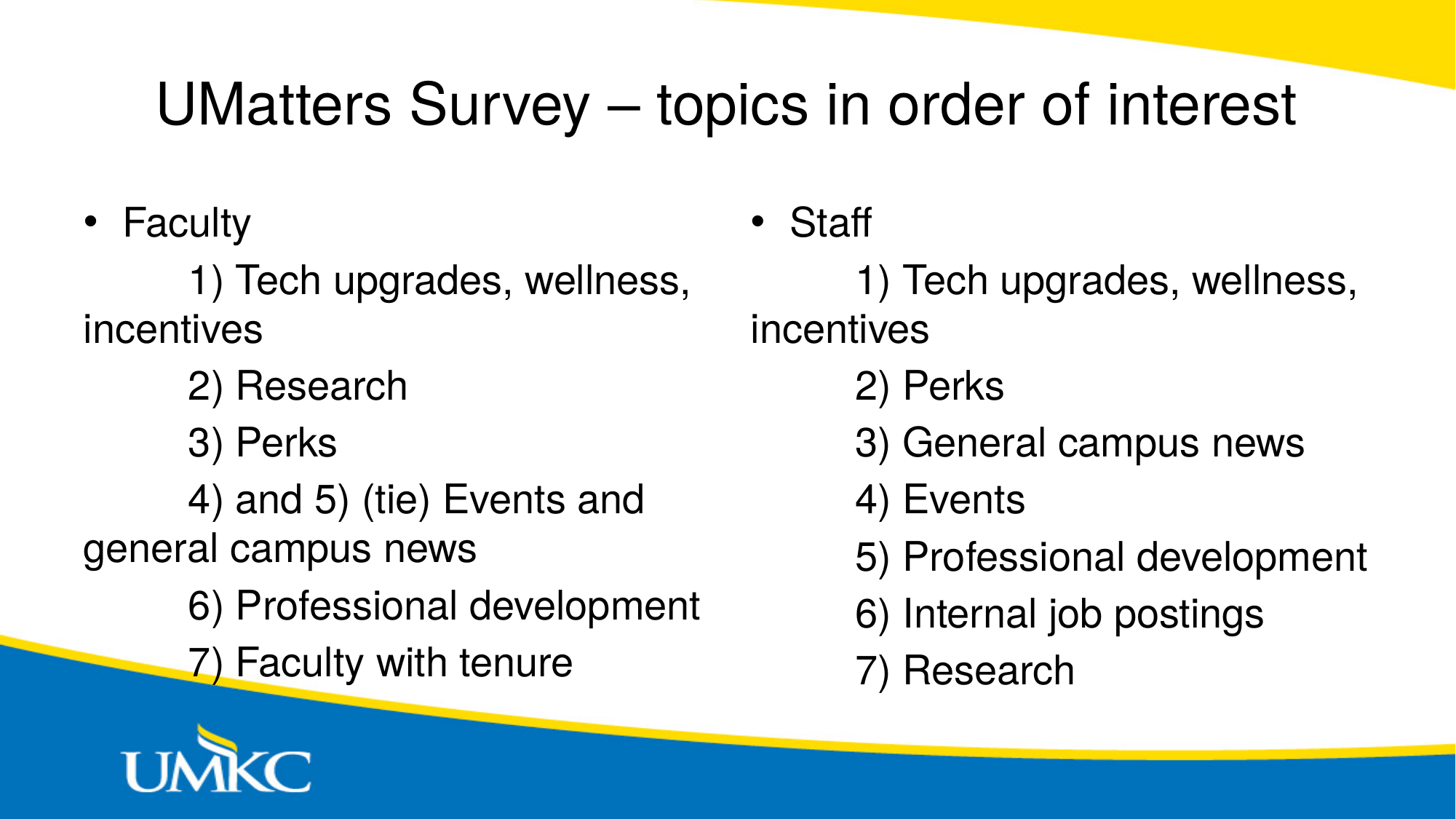

# UMatters Survey – topics in order of interest
Faculty
	1) Tech upgrades, wellness, incentives
	2) Research
	3) Perks
	4) and 5) (tie) Events and general campus news
	6) Professional development
	7) Faculty with tenure
Staff
	1) Tech upgrades, wellness, incentives
	2) Perks
	3) General campus news
	4) Events
	5) Professional development
	6) Internal job postings
	7) Research